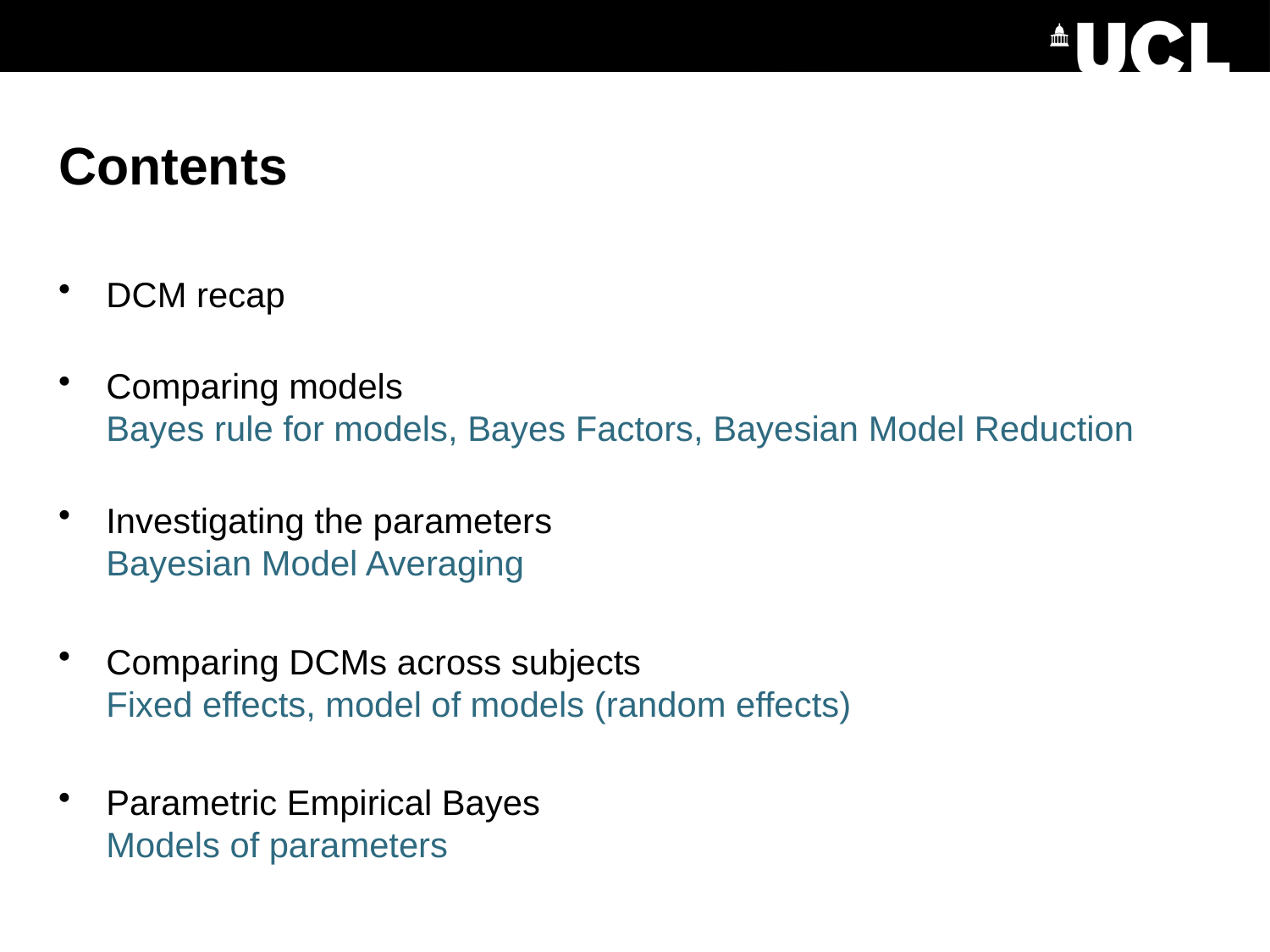

# Contents
DCM recap
Comparing models
Bayes rule for models, Bayes Factors, Bayesian Model Reduction
Investigating the parameters
Bayesian Model Averaging

Comparing DCMs across subjects
Fixed effects, model of models (random effects)

Parametric Empirical Bayes
Models of parameters